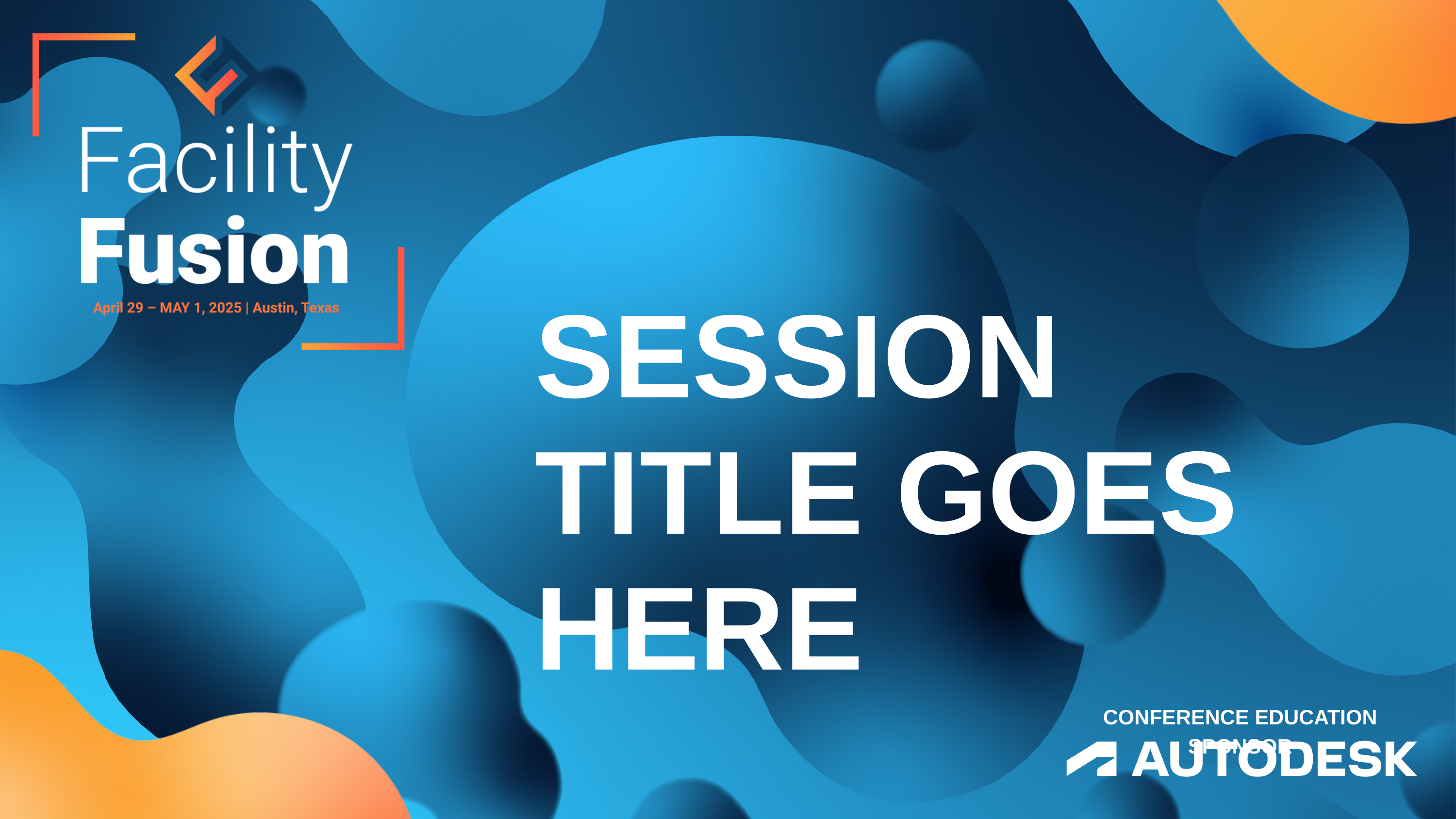

SESSION TITLE GOES HERE

CONFERENCE EDUCATION SPONSOR